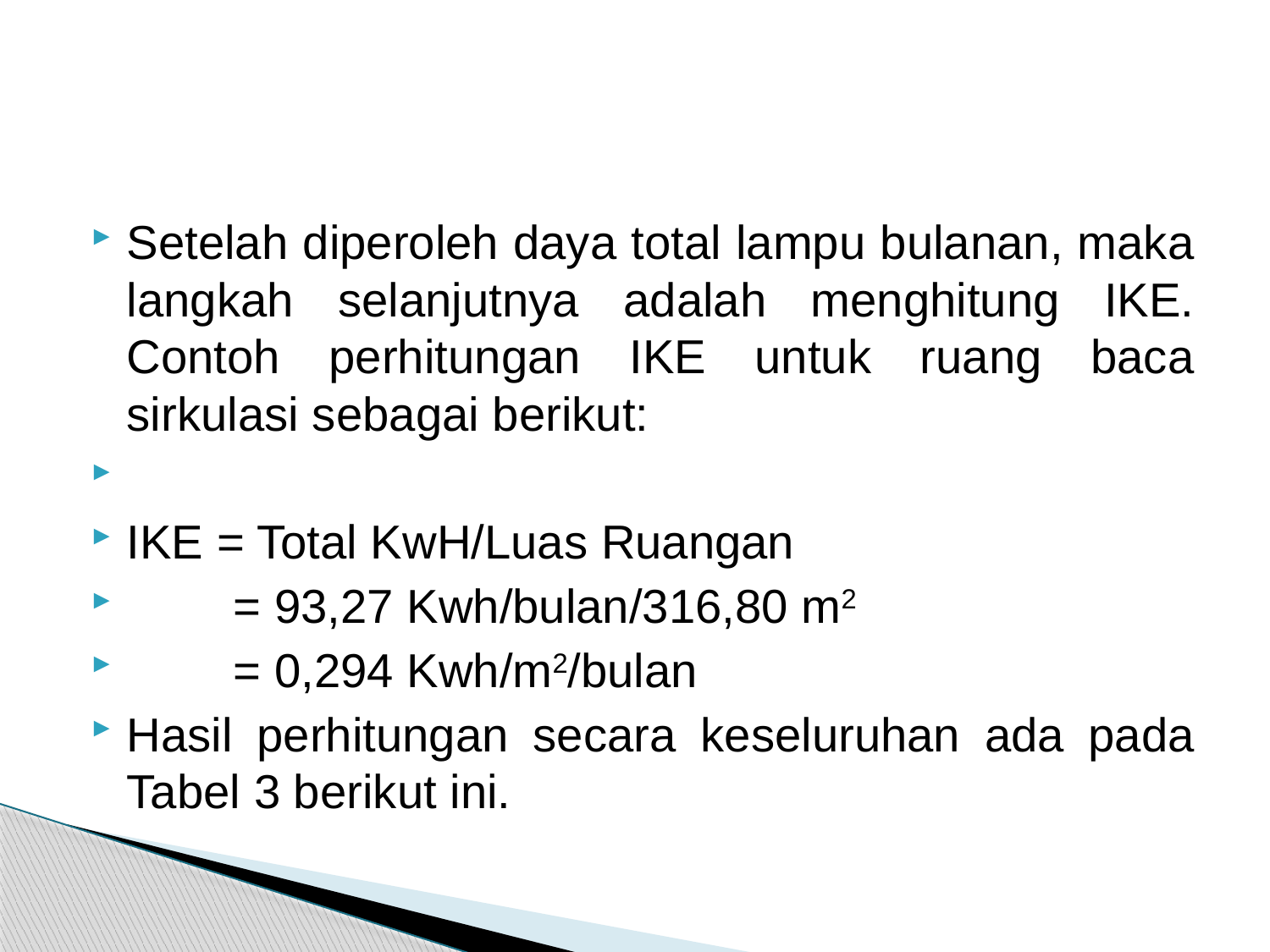

#
Setelah diperoleh daya total lampu bulanan, maka langkah selanjutnya adalah menghitung IKE. Contoh perhitungan IKE untuk ruang baca sirkulasi sebagai berikut:

IKE = Total KwH/Luas Ruangan
        = 93,27 Kwh/bulan/316,80 m2
        = 0,294 Kwh/m2/bulan
Hasil perhitungan secara keseluruhan ada pada Tabel 3 berikut ini.